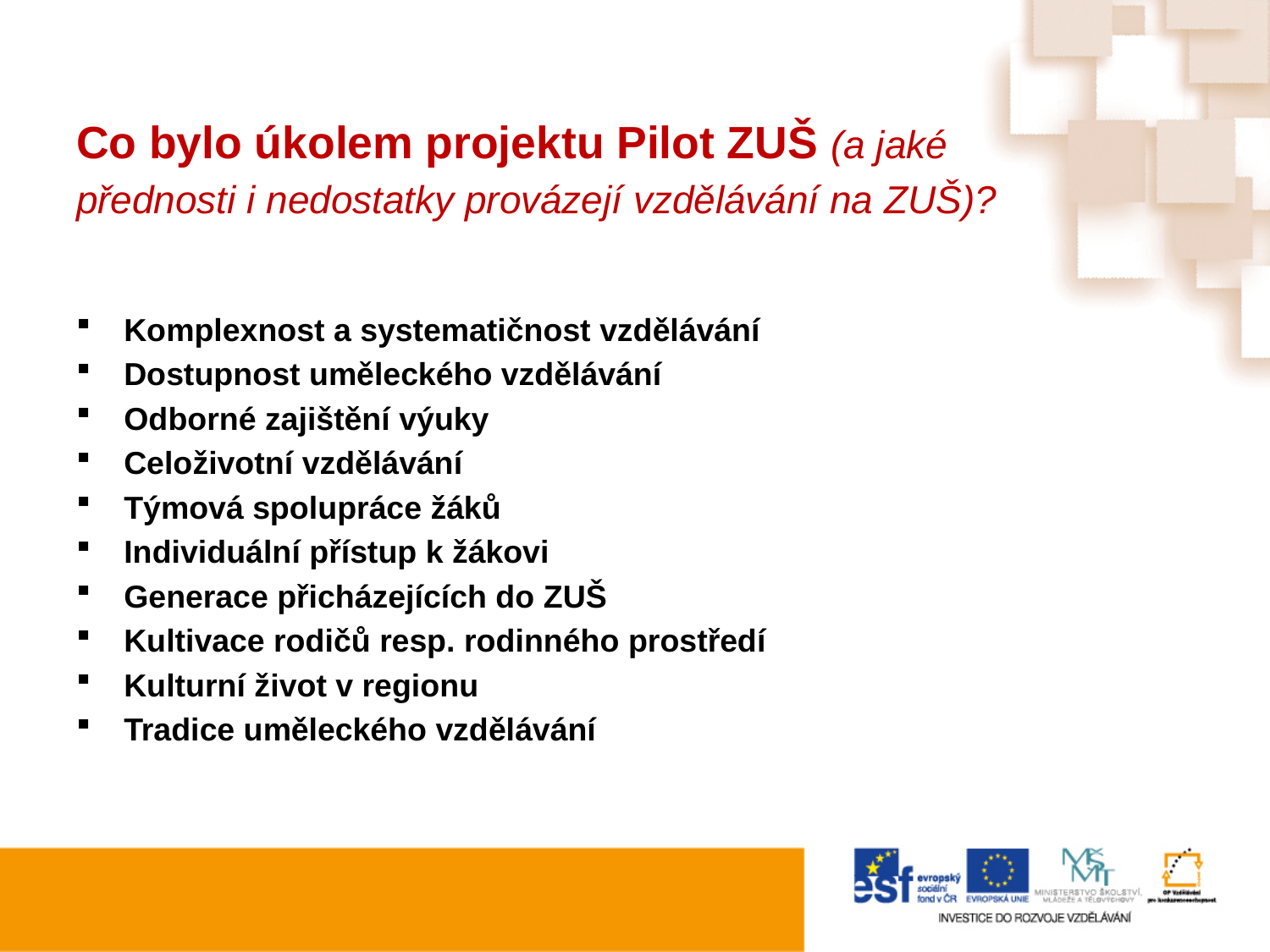

# Co bylo úkolem projektu Pilot ZUŠ (a jaké přednosti i nedostatky provázejí vzdělávání na ZUŠ)?

Komplexnost a systematičnost vzdělávání
Dostupnost uměleckého vzdělávání
Odborné zajištění výuky
Celoživotní vzdělávání
Týmová spolupráce žáků
Individuální přístup k žákovi
Generace přicházejících do ZUŠ
Kultivace rodičů resp. rodinného prostředí
Kulturní život v regionu
Tradice uměleckého vzdělávání